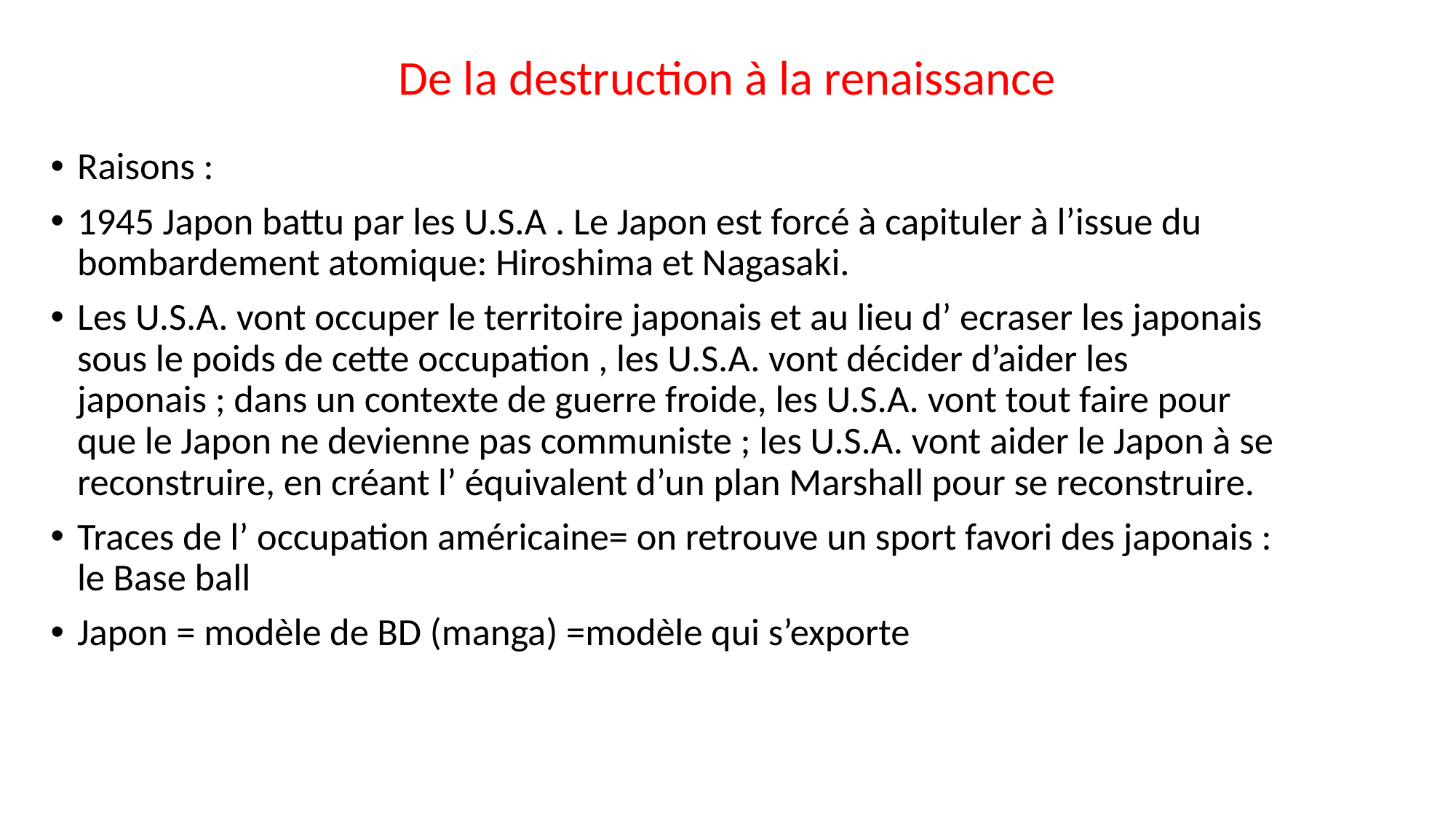

# De la destruction à la renaissance
Raisons :
1945 Japon battu par les U.S.A . Le Japon est forcé à capituler à l’issue du bombardement atomique: Hiroshima et Nagasaki.
Les U.S.A. vont occuper le territoire japonais et au lieu d’ ecraser les japonais sous le poids de cette occupation , les U.S.A. vont décider d’aider les japonais ; dans un contexte de guerre froide, les U.S.A. vont tout faire pour que le Japon ne devienne pas communiste ; les U.S.A. vont aider le Japon à se reconstruire, en créant l’ équivalent d’un plan Marshall pour se reconstruire.
Traces de l’ occupation américaine= on retrouve un sport favori des japonais : le Base ball
Japon = modèle de BD (manga) =modèle qui s’exporte